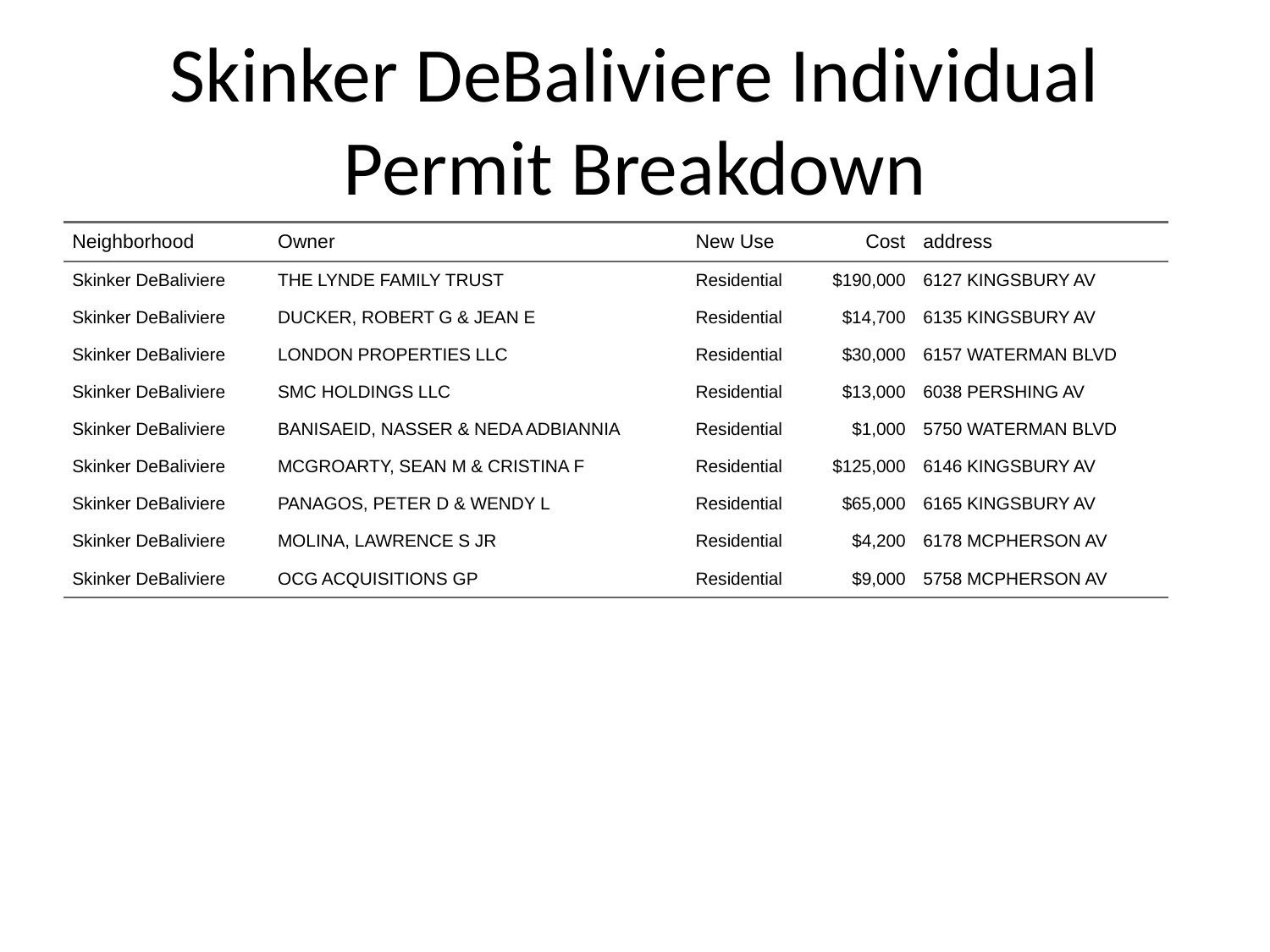

# Skinker DeBaliviere Individual Permit Breakdown
| Neighborhood | Owner | New Use | Cost | address |
| --- | --- | --- | --- | --- |
| Skinker DeBaliviere | THE LYNDE FAMILY TRUST | Residential | $190,000 | 6127 KINGSBURY AV |
| Skinker DeBaliviere | DUCKER, ROBERT G & JEAN E | Residential | $14,700 | 6135 KINGSBURY AV |
| Skinker DeBaliviere | LONDON PROPERTIES LLC | Residential | $30,000 | 6157 WATERMAN BLVD |
| Skinker DeBaliviere | SMC HOLDINGS LLC | Residential | $13,000 | 6038 PERSHING AV |
| Skinker DeBaliviere | BANISAEID, NASSER & NEDA ADBIANNIA | Residential | $1,000 | 5750 WATERMAN BLVD |
| Skinker DeBaliviere | MCGROARTY, SEAN M & CRISTINA F | Residential | $125,000 | 6146 KINGSBURY AV |
| Skinker DeBaliviere | PANAGOS, PETER D & WENDY L | Residential | $65,000 | 6165 KINGSBURY AV |
| Skinker DeBaliviere | MOLINA, LAWRENCE S JR | Residential | $4,200 | 6178 MCPHERSON AV |
| Skinker DeBaliviere | OCG ACQUISITIONS GP | Residential | $9,000 | 5758 MCPHERSON AV |